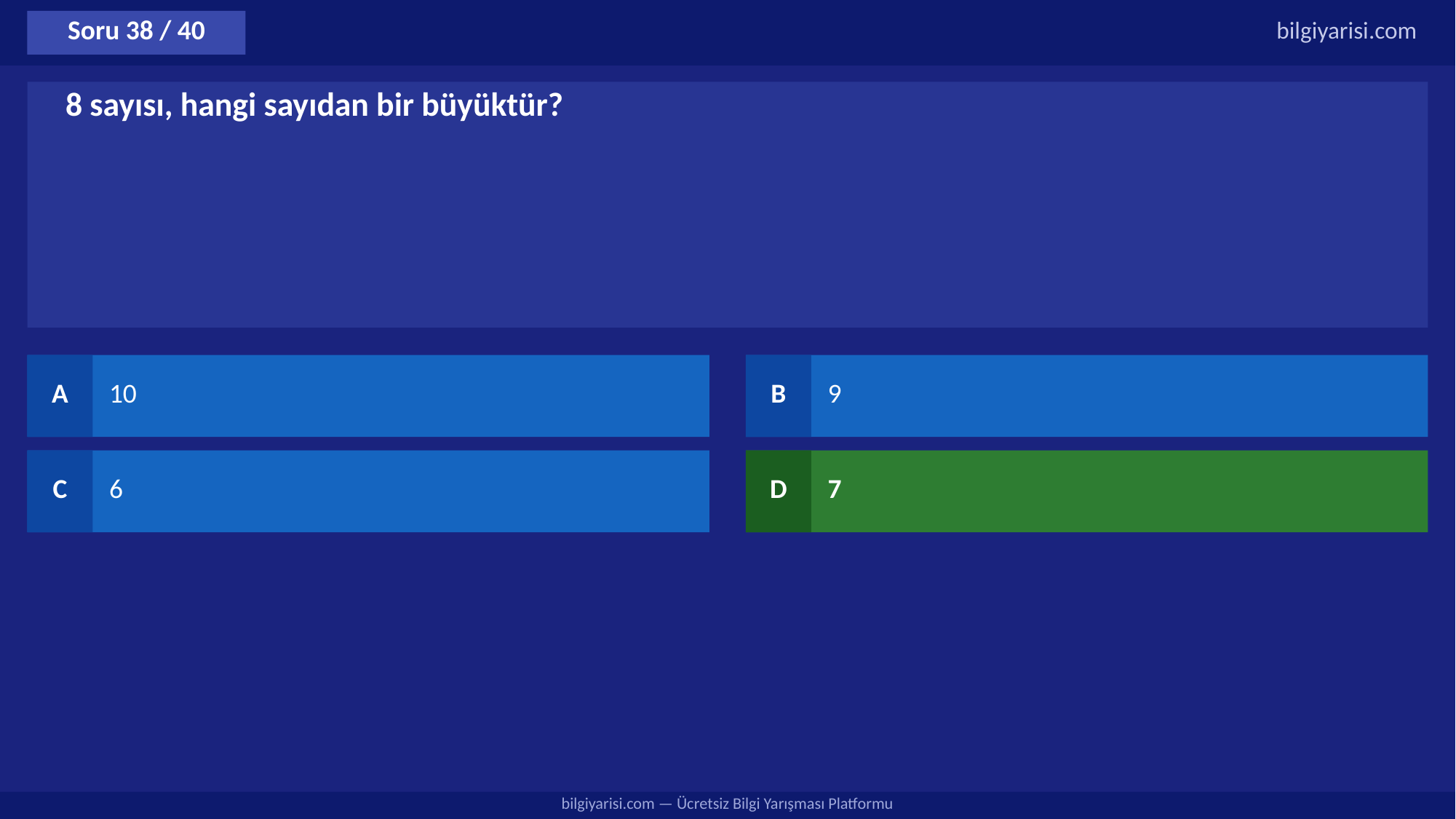

Soru 38 / 40
bilgiyarisi.com

8 sayısı, hangi sayıdan bir büyüktür?

A
10

B
9

C
6

D
7
bilgiyarisi.com — Ücretsiz Bilgi Yarışması Platformu